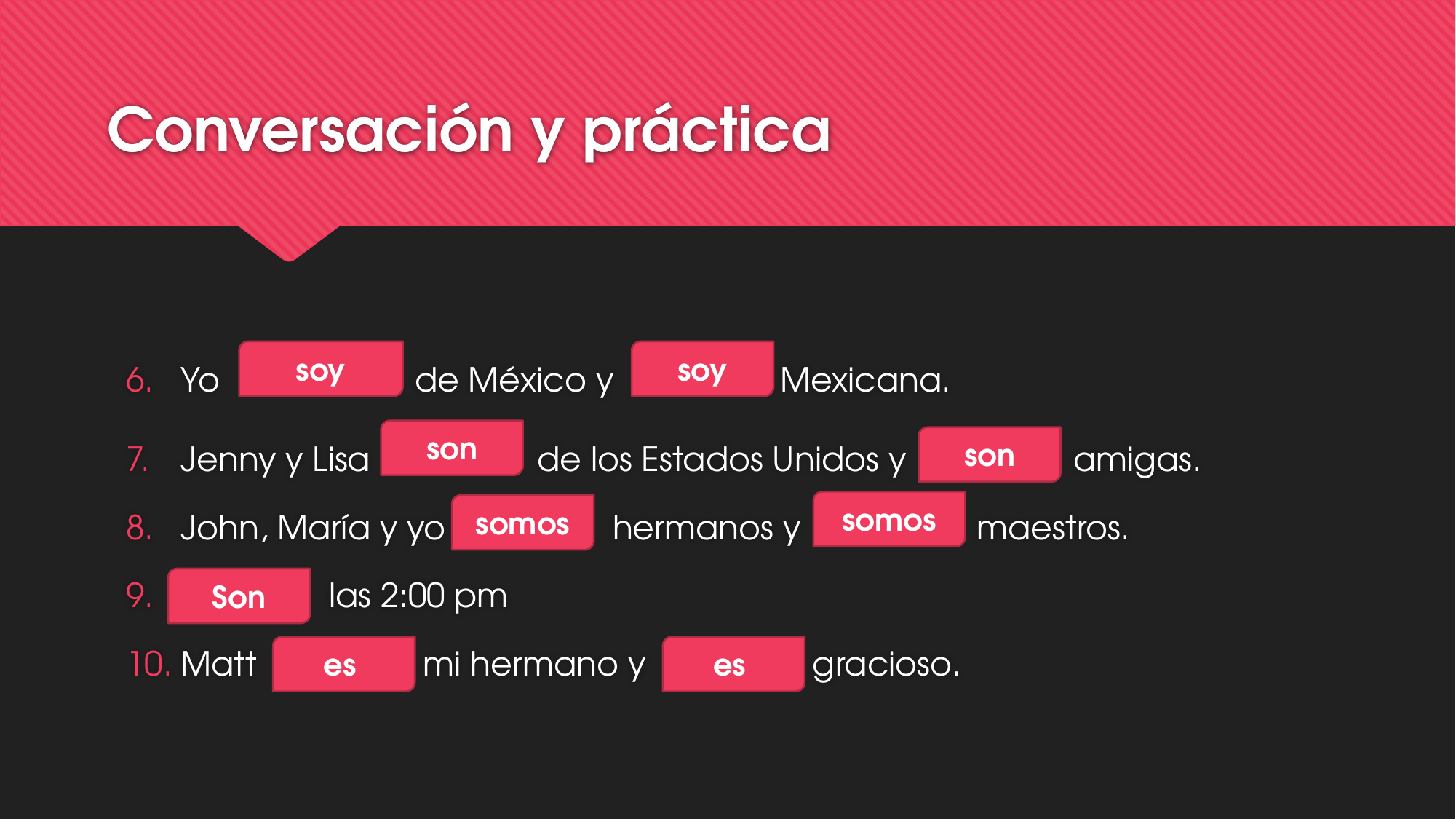

# Conversación y práctica
Yo                     de México y                  Mexicana.
Jenny y Lisa                  de los Estados Unidos y                  amigas.
John, María y yo                  hermanos y                   maestros.
                las 2:00 pm
Matt                  mi hermano y                  gracioso.
soy
soy
son
son
somos
somos
Son
es
es